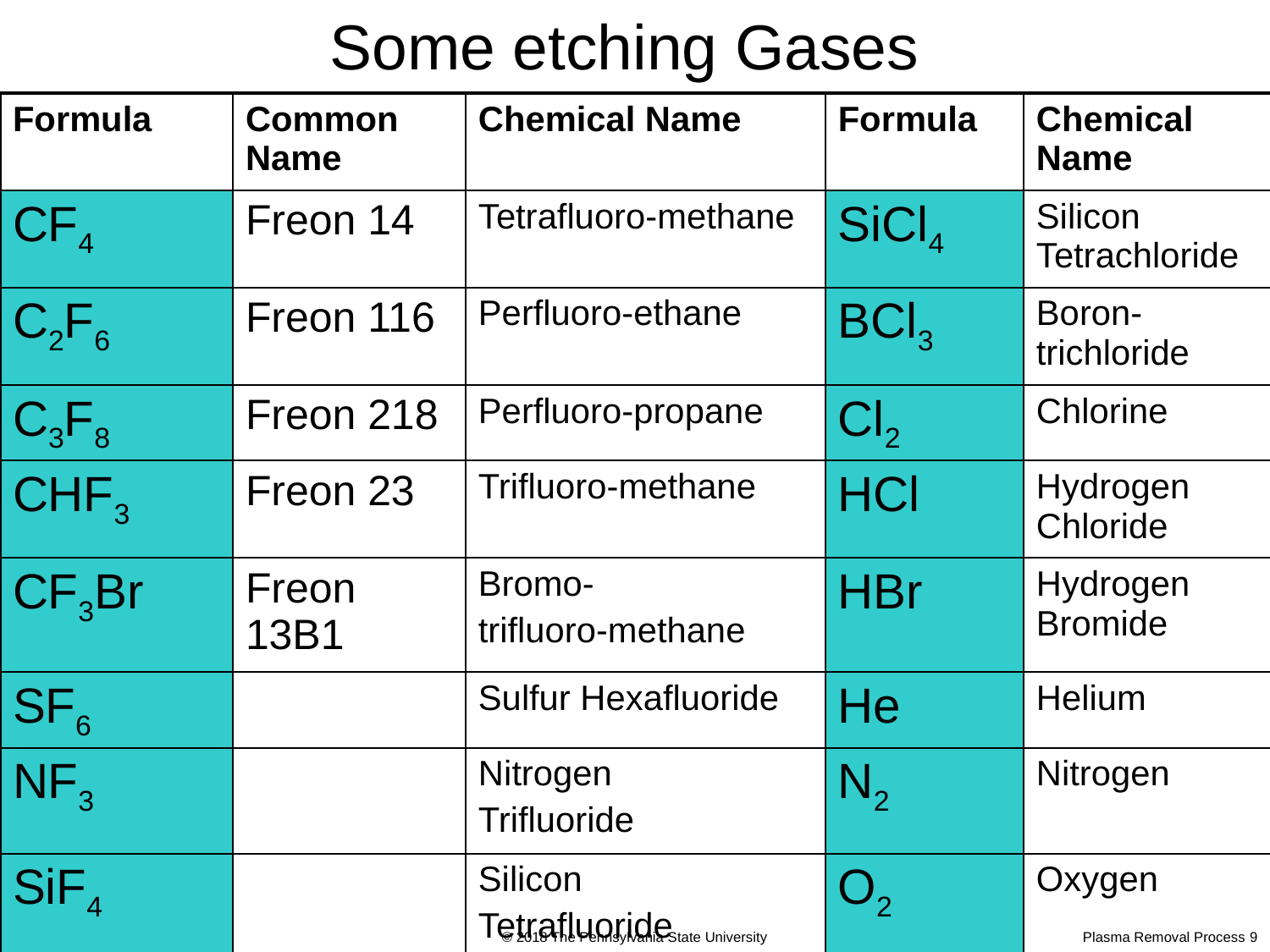

Some etching Gases
| Formula | Common Name | Chemical Name | Formula | Chemical Name |
| --- | --- | --- | --- | --- |
| CF4 | Freon 14 | Tetrafluoro-methane | SiCl4 | Silicon Tetrachloride |
| C2F6 | Freon 116 | Perfluoro-ethane | BCl3 | Boron-trichloride |
| C3F8 | Freon 218 | Perfluoro-propane | Cl2 | Chlorine |
| CHF3 | Freon 23 | Trifluoro-methane | HCl | Hydrogen Chloride |
| CF3Br | Freon 13B1 | Bromo- trifluoro-methane | HBr | Hydrogen Bromide |
| SF6 |  | Sulfur Hexafluoride | He | Helium |
| NF3 |  | Nitrogen Trifluoride | N2 | Nitrogen |
| SiF4 |  | Silicon Tetrafluoride | O2 | Oxygen |